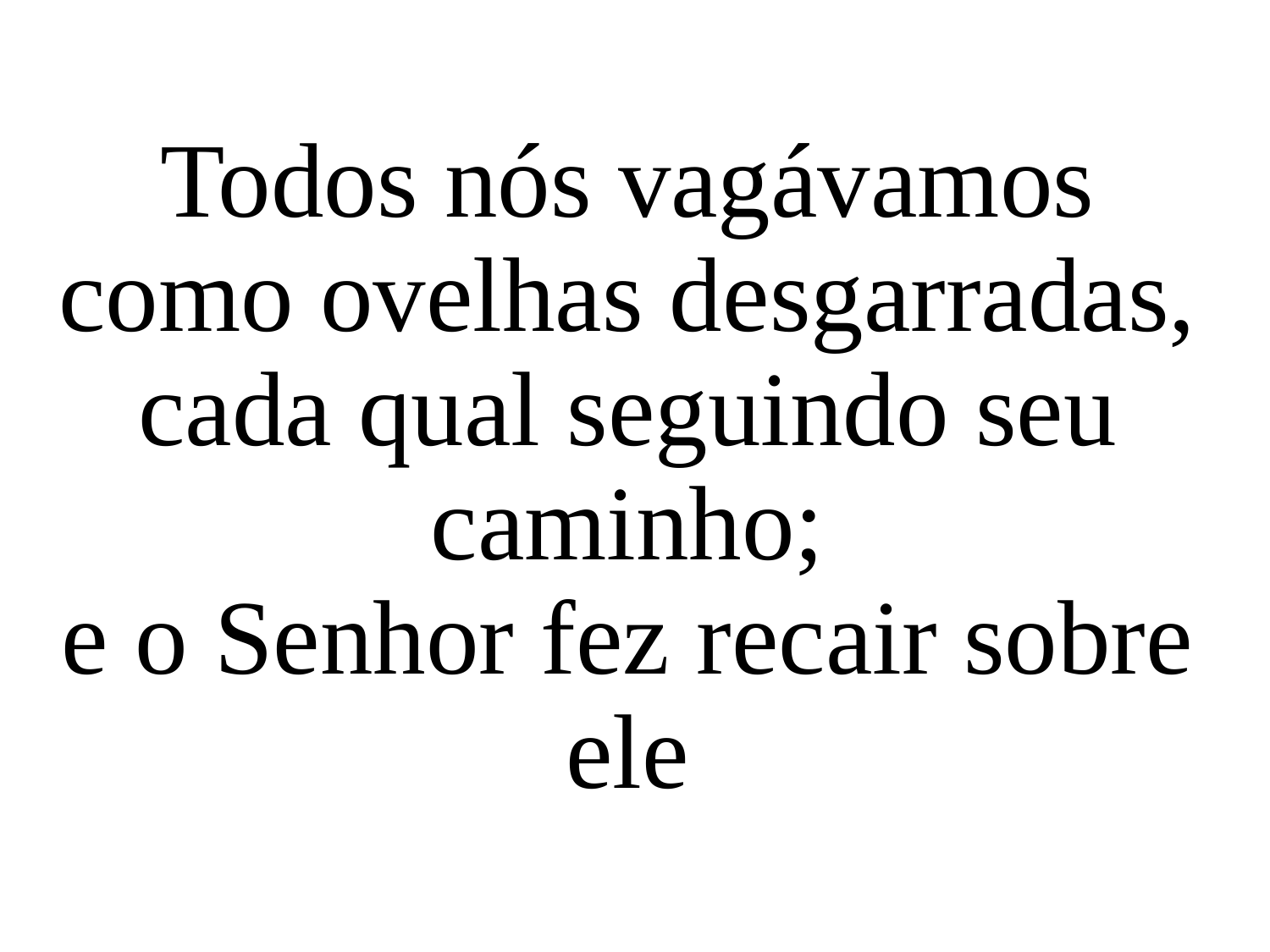

Todos nós vagávamos como ovelhas desgarradas,
cada qual seguindo seu caminho;
e o Senhor fez recair sobre ele